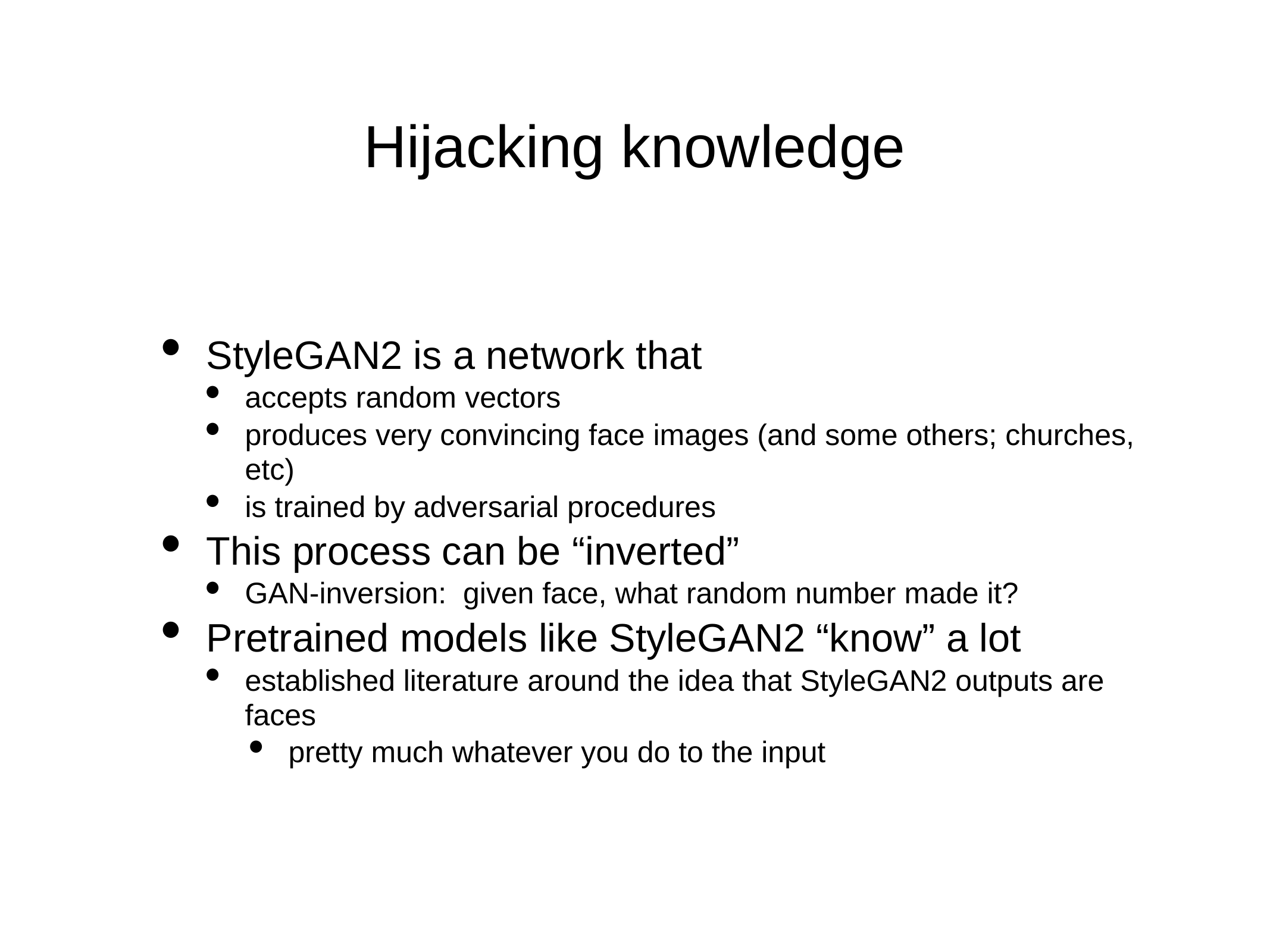

# Hijacking knowledge
StyleGAN2 is a network that
accepts random vectors
produces very convincing face images (and some others; churches, etc)
is trained by adversarial procedures
This process can be “inverted”
GAN-inversion:  given face, what random number made it?
Pretrained models like StyleGAN2 “know” a lot
established literature around the idea that StyleGAN2 outputs are faces
pretty much whatever you do to the input